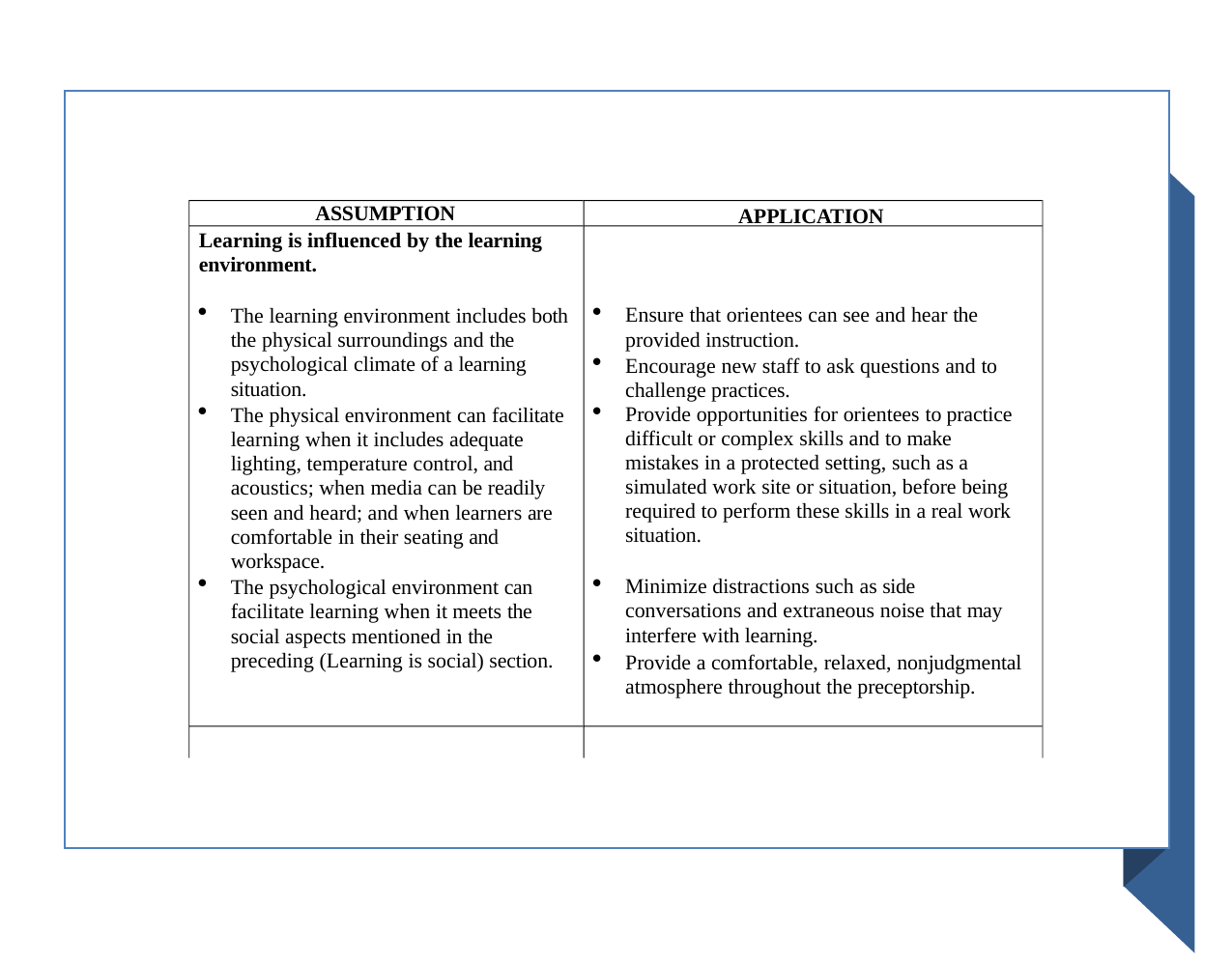

# APPLICATION
ASSUMPTION

Learning is influenced by the learning environment.

The learning environment includes both the physical surroundings and the psychological climate of a learning situation.
The physical environment can facilitate learning when it includes adequate lighting, temperature control, and acoustics; when media can be readily seen and heard; and when learners are comfortable in their seating and workspace.
The psychological environment can facilitate learning when it meets the social aspects mentioned in the preceding (Learning is social) section.

Ensure that orientees can see and hear the provided instruction.
Encourage new staff to ask questions and to challenge practices.
Provide opportunities for orientees to practice difficult or complex skills and to make mistakes in a protected setting, such as a simulated work site or situation, before being required to perform these skills in a real work situation.

Minimize distractions such as side conversations and extraneous noise that may interfere with learning.
Provide a comfortable, relaxed, nonjudgmental atmosphere throughout the preceptorship.